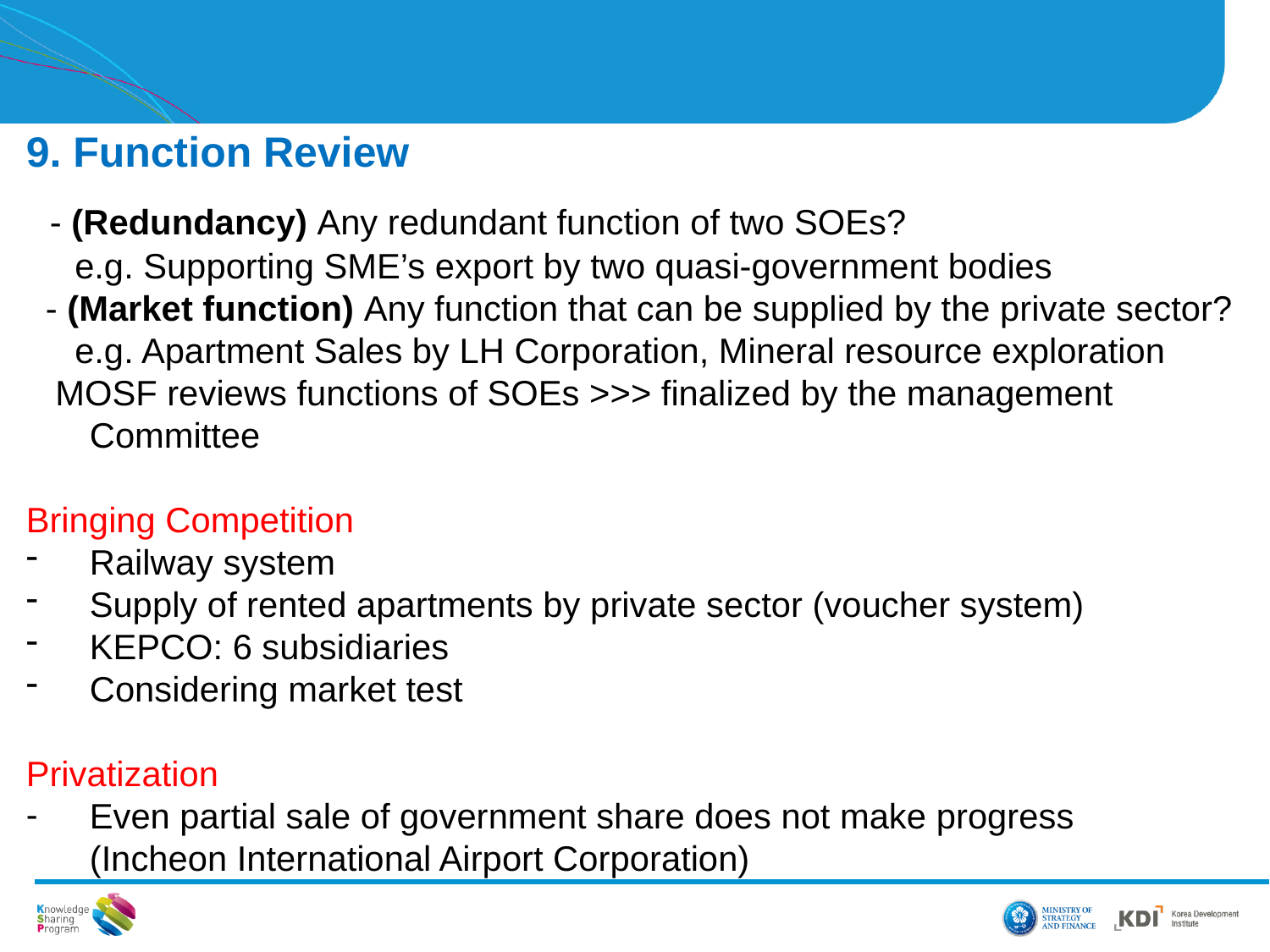

9. Function Review

  - (Redundancy) Any redundant function of two SOEs?
     e.g. Supporting SME’s export by two quasi-government bodies
  - (Market function) Any function that can be supplied by the private sector?
     e.g. Apartment Sales by LH Corporation, Mineral resource exploration
   MOSF reviews functions of SOEs >>> finalized by the management Committee

Bringing Competition
Railway system
Supply of rented apartments by private sector (voucher system)
KEPCO: 6 subsidiaries
Considering market test

Privatization
Even partial sale of government share does not make progress
(Incheon International Airport Corporation)